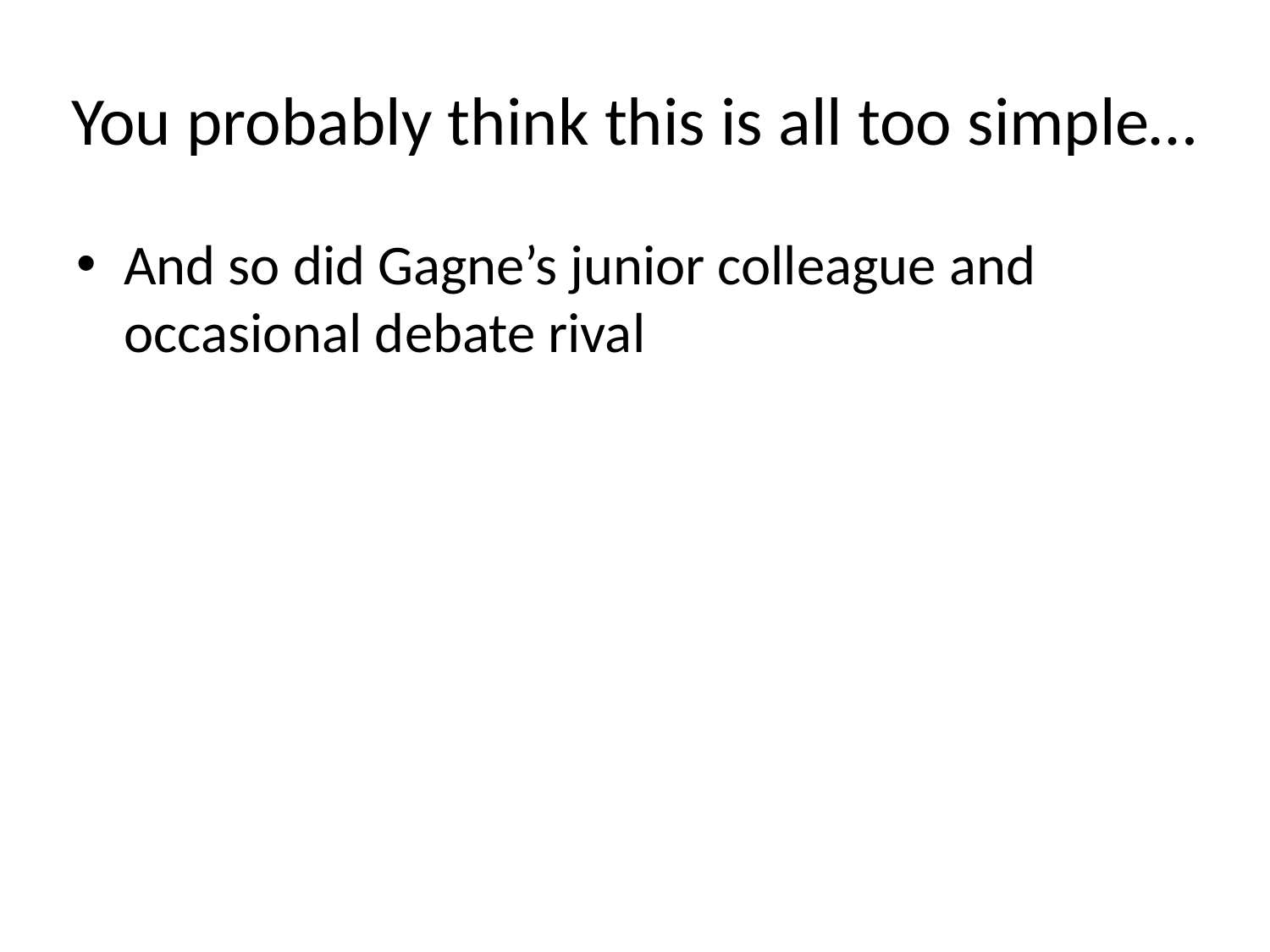

# You probably think this is all too simple…
And so did Gagne’s junior colleague and occasional debate rival